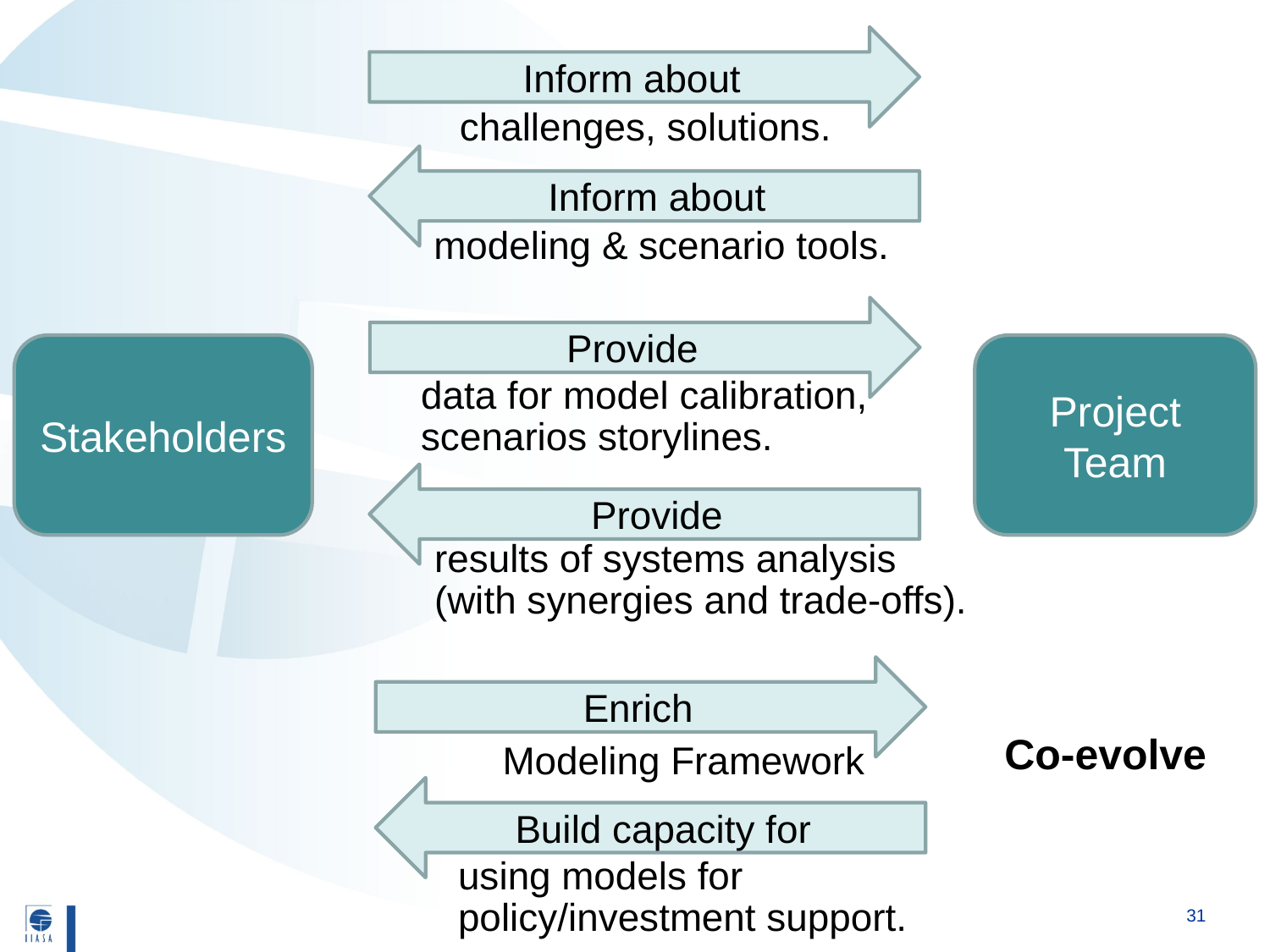

Inform about
challenges, solutions.
Inform about
modeling & scenario tools.
Provide
Stakeholders
Project Team
data for model calibration,
scenarios storylines.
Provide
results of systems analysis
(with synergies and trade-offs).
Enrich
Co-evolve
Modeling Framework
Build capacity for
using models for
policy/investment support.
31